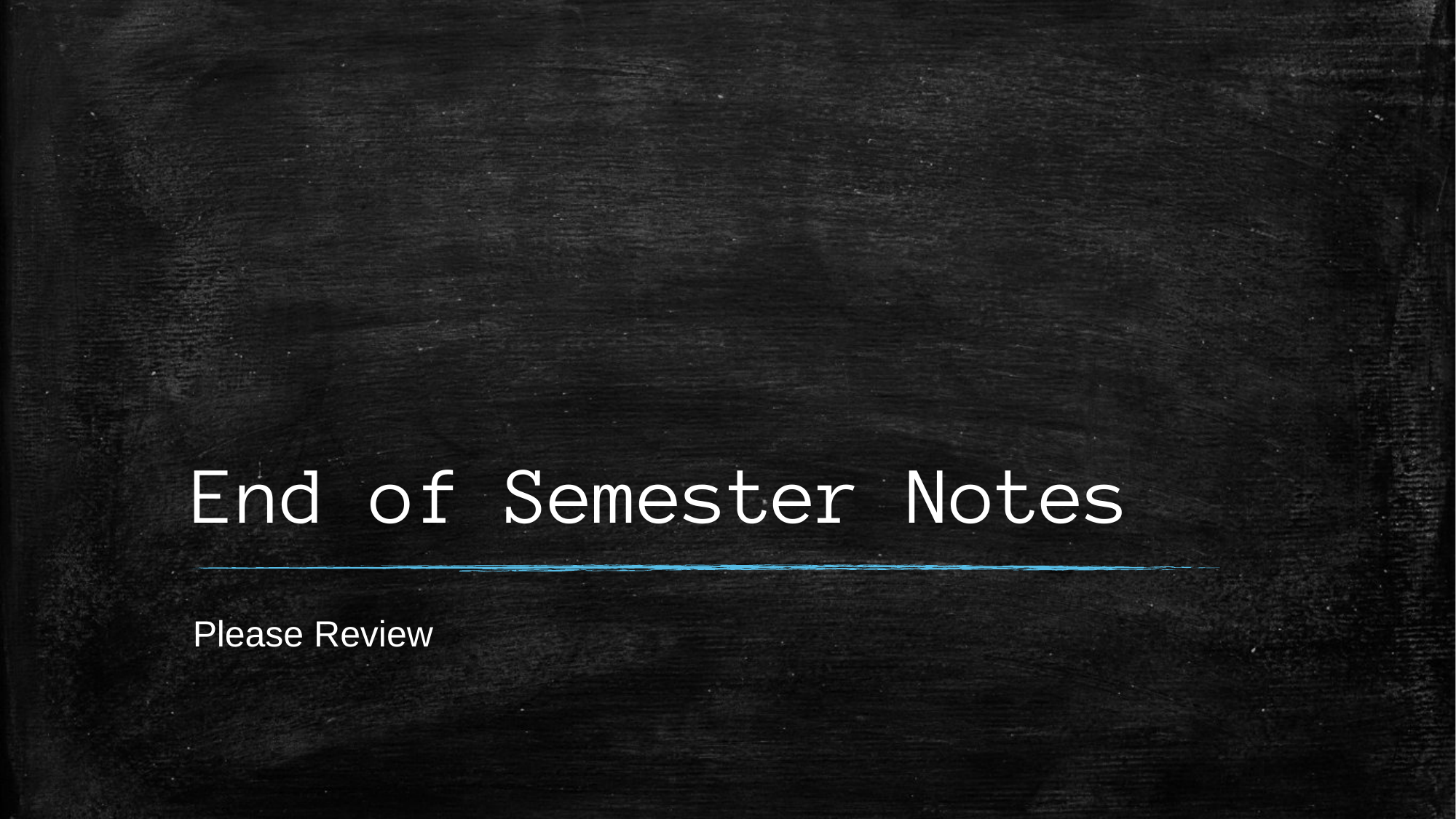

# End of Semester Notes
Please Review